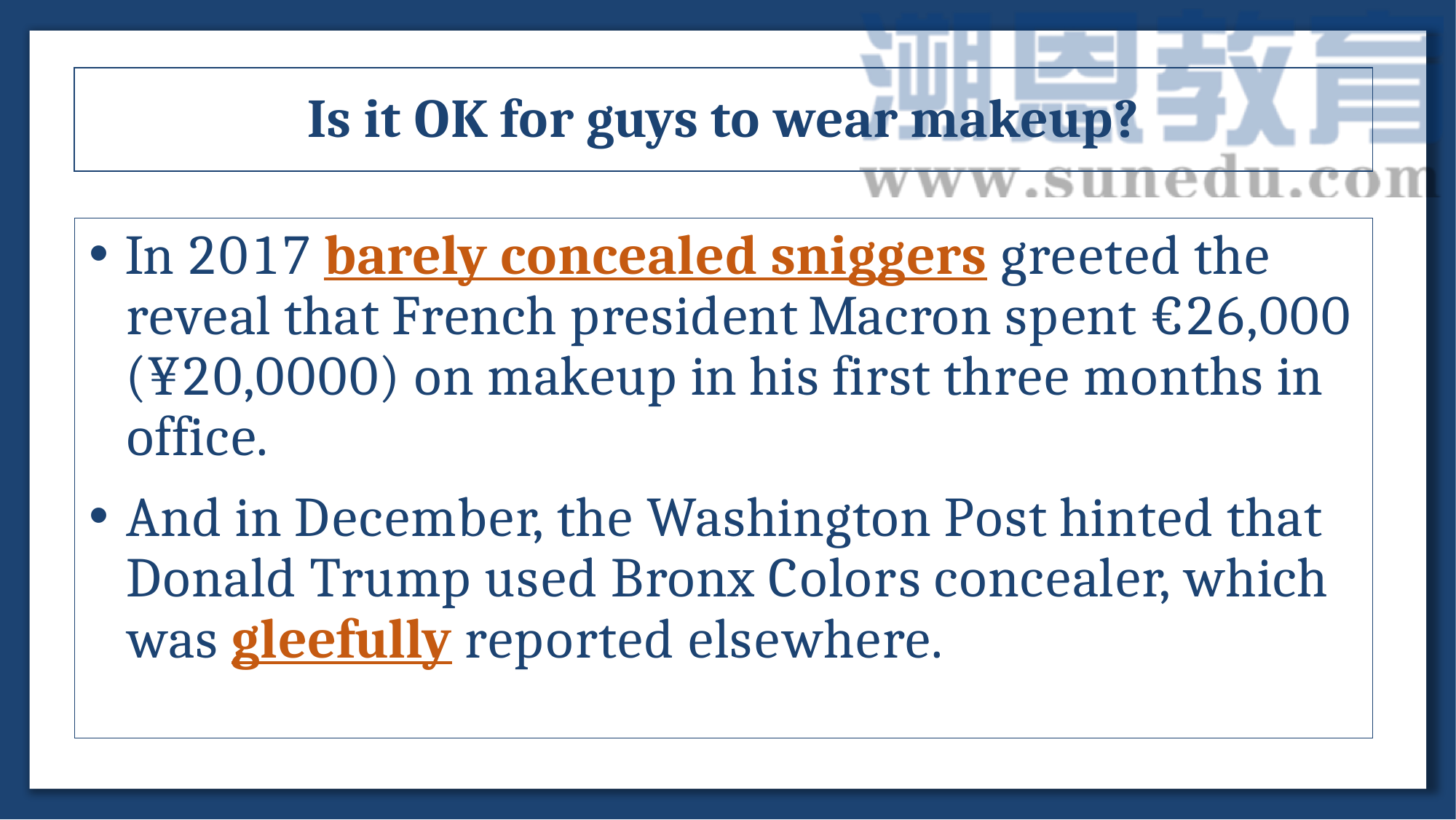

Is it OK for guys to wear makeup?
In 2017 barely concealed sniggers greeted the reveal that French president Macron spent €26,000 (¥20,0000) on makeup in his first three months in office.
And in December, the Washington Post hinted that Donald Trump used Bronx Colors concealer, which was gleefully reported elsewhere.